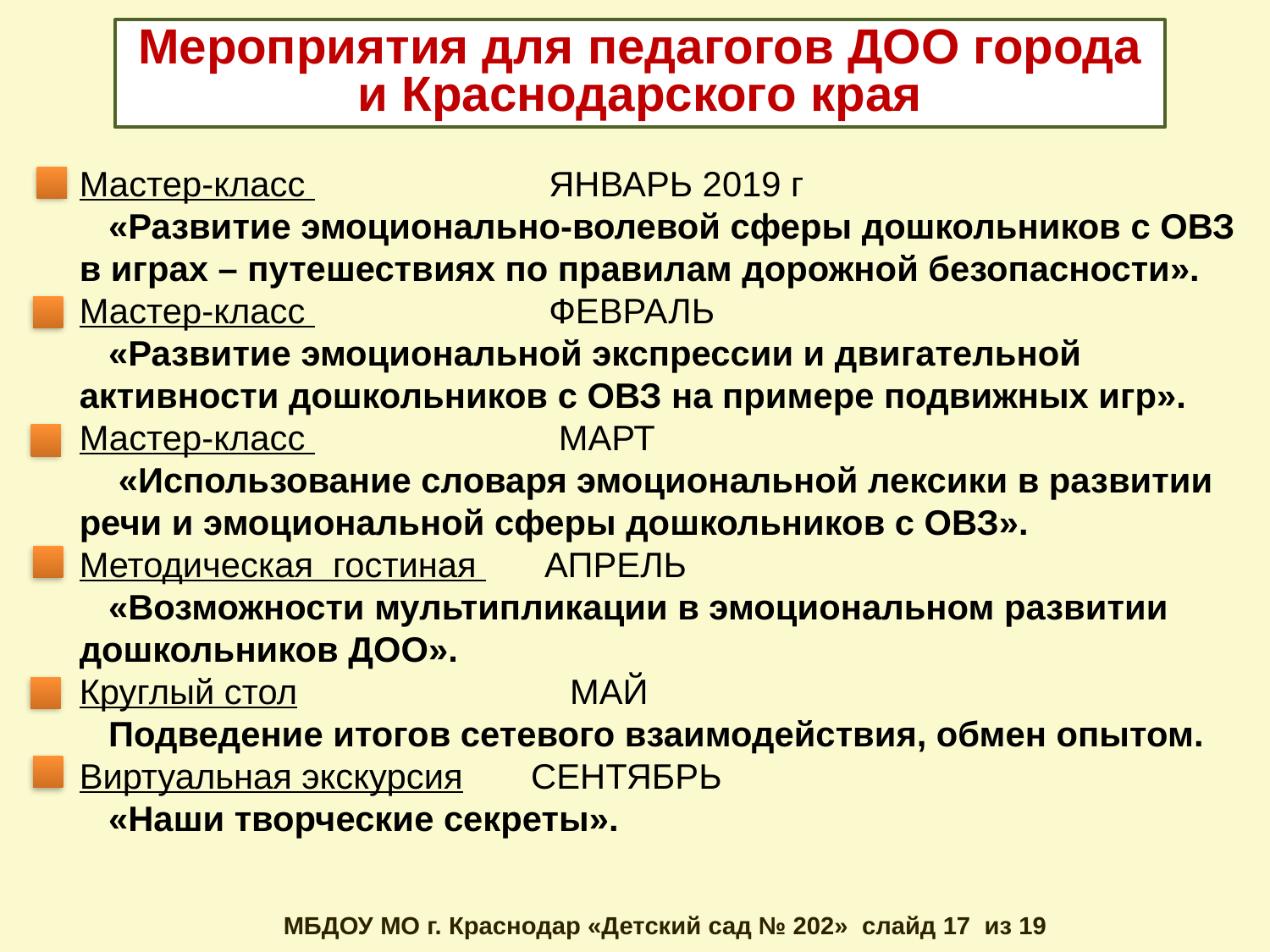

Мероприятия для педагогов ДОО города и Краснодарского края
Мастер-класс                         ЯНВАРЬ 2019 г
   «Развитие эмоционально-волевой сферы дошкольников с ОВЗ в играх – путешествиях по правилам дорожной безопасности».
Мастер-класс                         ФЕВРАЛЬ
   «Развитие эмоциональной экспрессии и двигательной активности дошкольников с ОВЗ на примере подвижных игр».
Мастер-класс                          МАРТ
    «Использование словаря эмоциональной лексики в развитии речи и эмоциональной сферы дошкольников с ОВЗ».
Методическая  гостиная       АПРЕЛЬ
   «Возможности мультипликации в эмоциональном развитии дошкольников ДОО».
Круглый стол                            МАЙ
   Подведение итогов сетевого взаимодействия, обмен опытом.
Виртуальная экскурсия       СЕНТЯБРЬ
   «Наши творческие секреты».

МБДОУ МО г. Краснодар «Детский сад № 202»  слайд 17  из 19